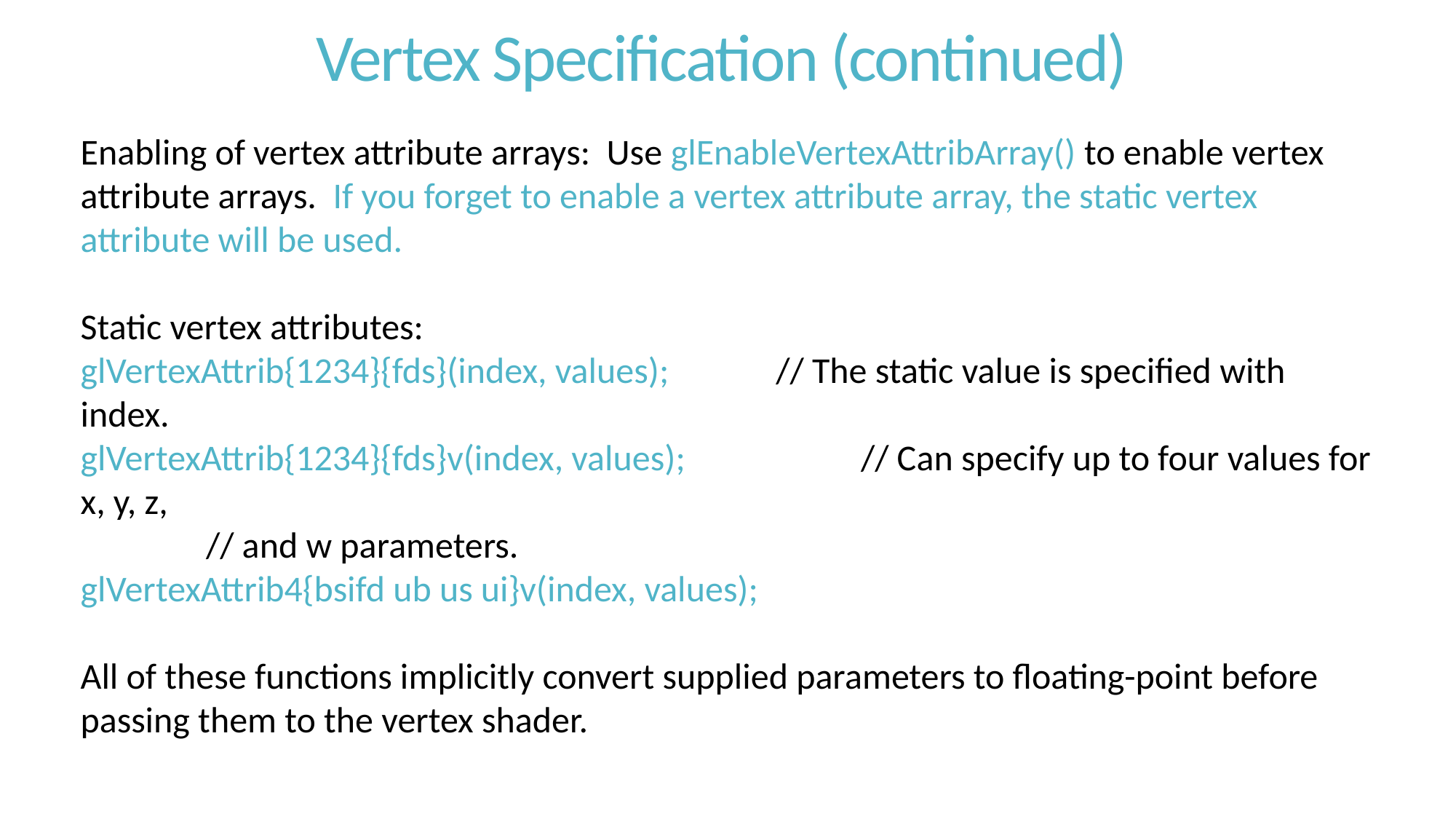

# Vertex Specification (continued)
Enabling of vertex attribute arrays:  Use glEnableVertexAttribArray() to enable vertex attribute arrays.  If you forget to enable a vertex attribute array, the static vertex attribute will be used.

Static vertex attributes:
glVertexAttrib{1234}{fds}(index, values);             // The static value is specified with index.
glVertexAttrib{1234}{fds}v(index, values);		  // Can specify up to four values for x, y, z, 												  // and w parameters.
glVertexAttrib4{bsifd ub us ui}v(index, values);

All of these functions implicitly convert supplied parameters to floating-point before passing them to the vertex shader.